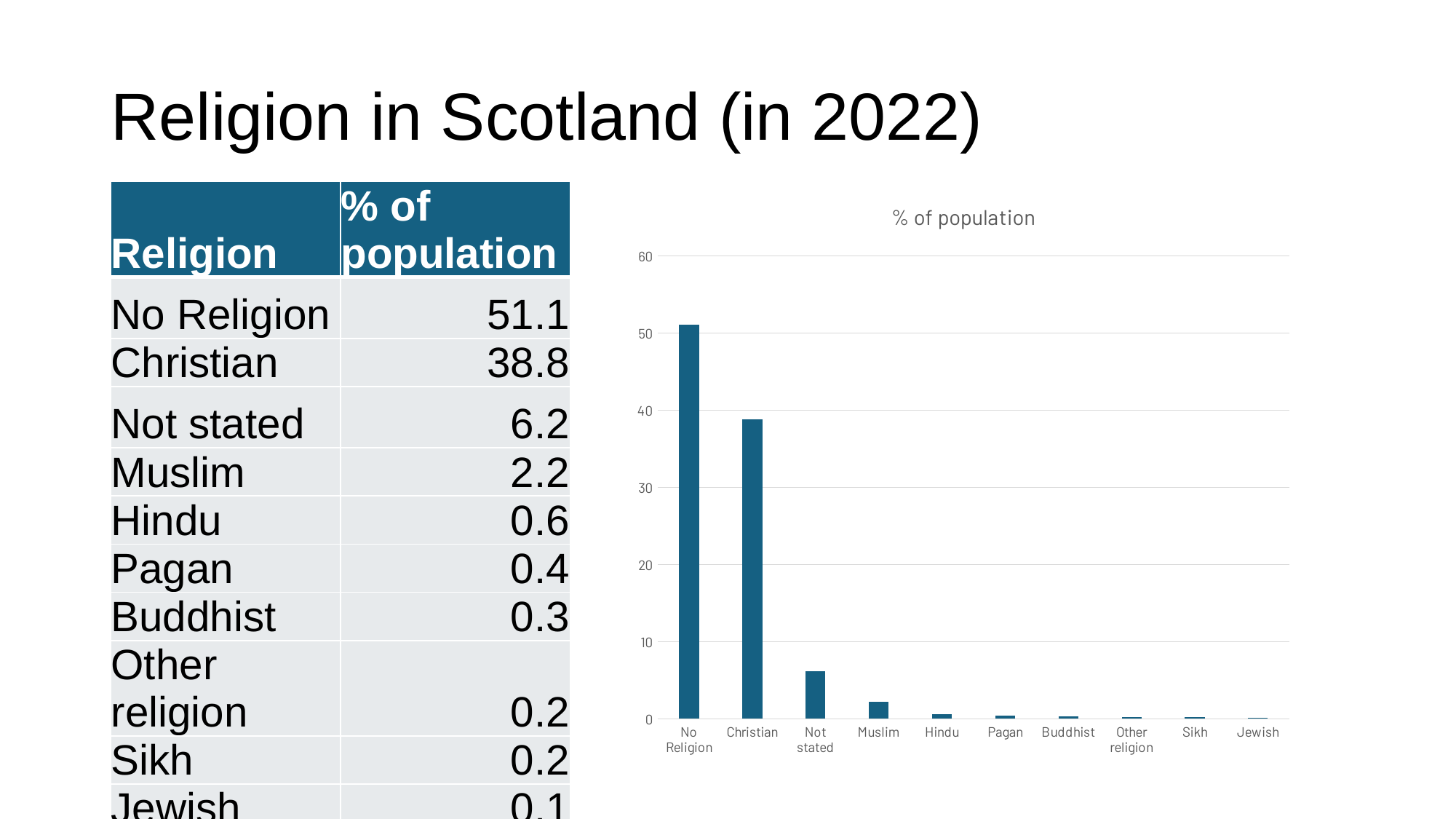

# Religion in Scotland (in 2022)

### Chart:

| Category | % of population |
|---|---|
| No Religion | 51.1 |
| Christian | 38.8 |
| Not stated | 6.2 |
| Muslim | 2.2 |
| Hindu | 0.6 |
| Pagan | 0.4 |
| Buddhist | 0.3 |
| Other religion | 0.2 |
| Sikh | 0.2 |
| Jewish | 0.1 |
| Religion | % of population |
| --- | --- |
| No Religion | 51.1 |
| Christian | 38.8 |
| Not stated | 6.2 |
| Muslim | 2.2 |
| Hindu | 0.6 |
| Pagan | 0.4 |
| Buddhist | 0.3 |
| Other religion | 0.2 |
| Sikh | 0.2 |
| Jewish | 0.1 |